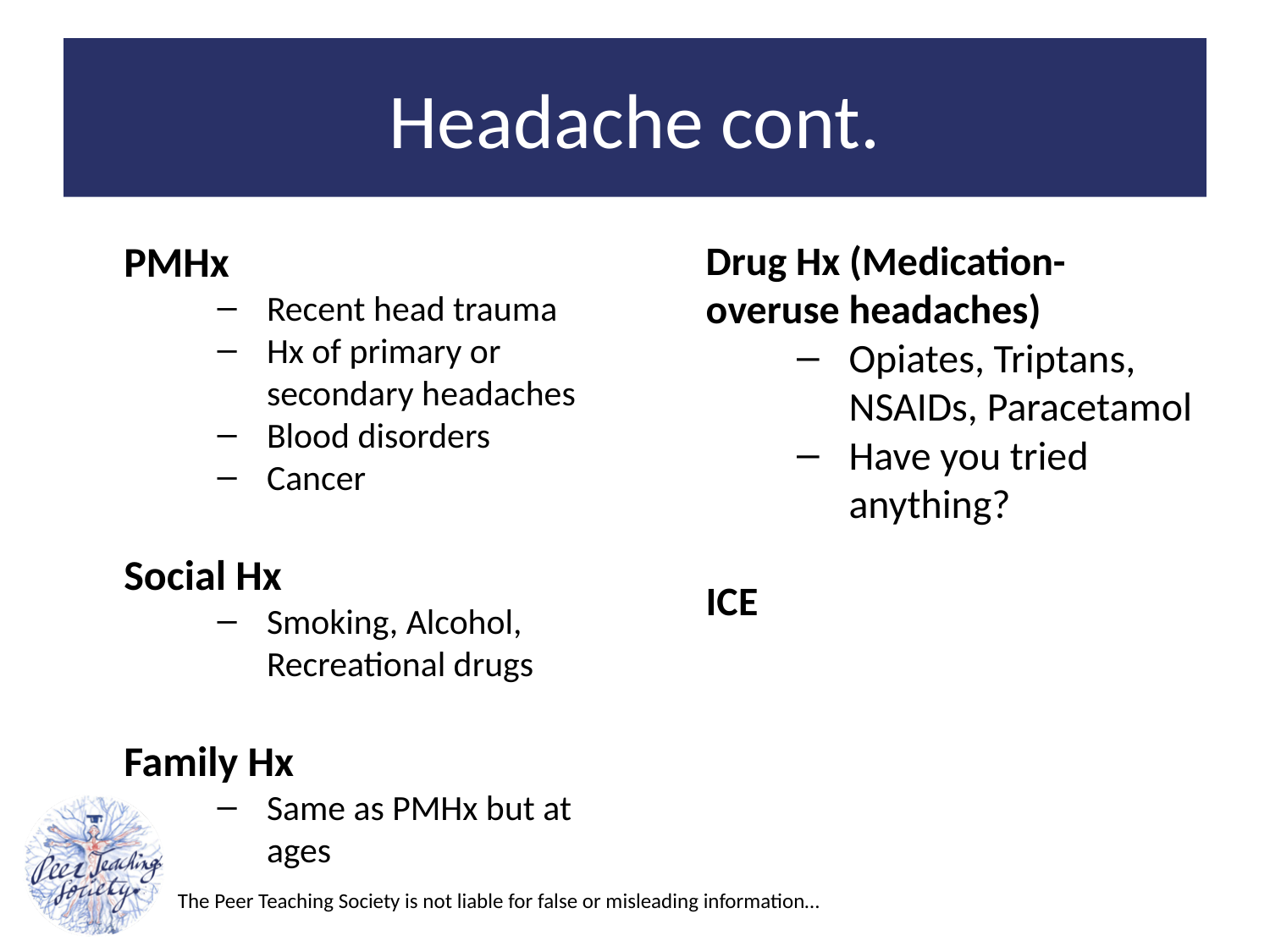

# Headache cont.
PMHx
Recent head trauma
Hx of primary or secondary headaches
Blood disorders
Cancer

Social Hx
Smoking, Alcohol, Recreational drugs

Family Hx
Same as PMHx but at ages
Drug Hx (Medication-overuse headaches)
Opiates, Triptans, NSAIDs, Paracetamol
Have you tried anything?

ICE